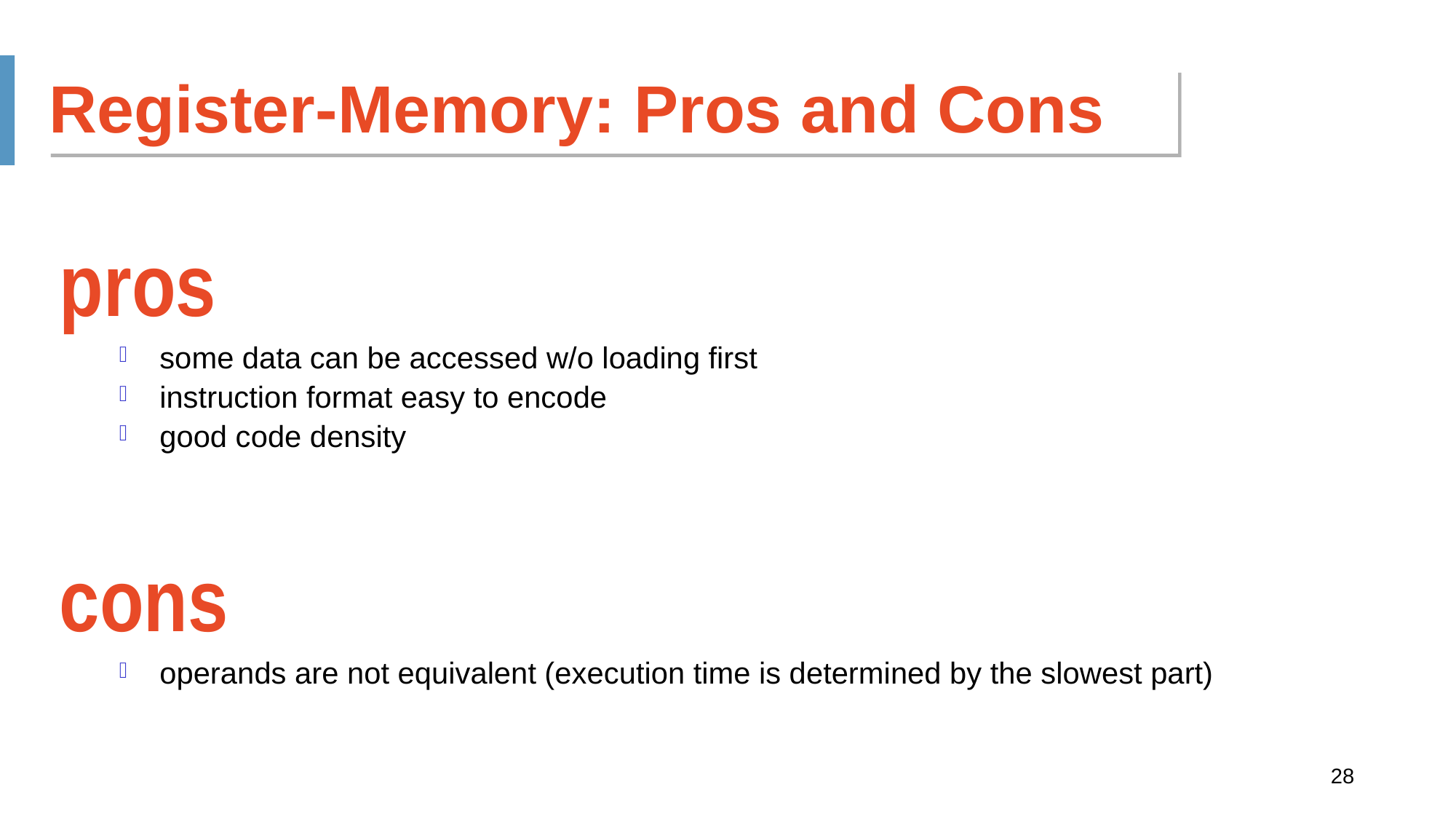

Register-Memory: Pros and Cons
pros
some data can be accessed w/o loading first
instruction format easy to encode
good code density

cons
operands are not equivalent (execution time is determined by the slowest part)

28